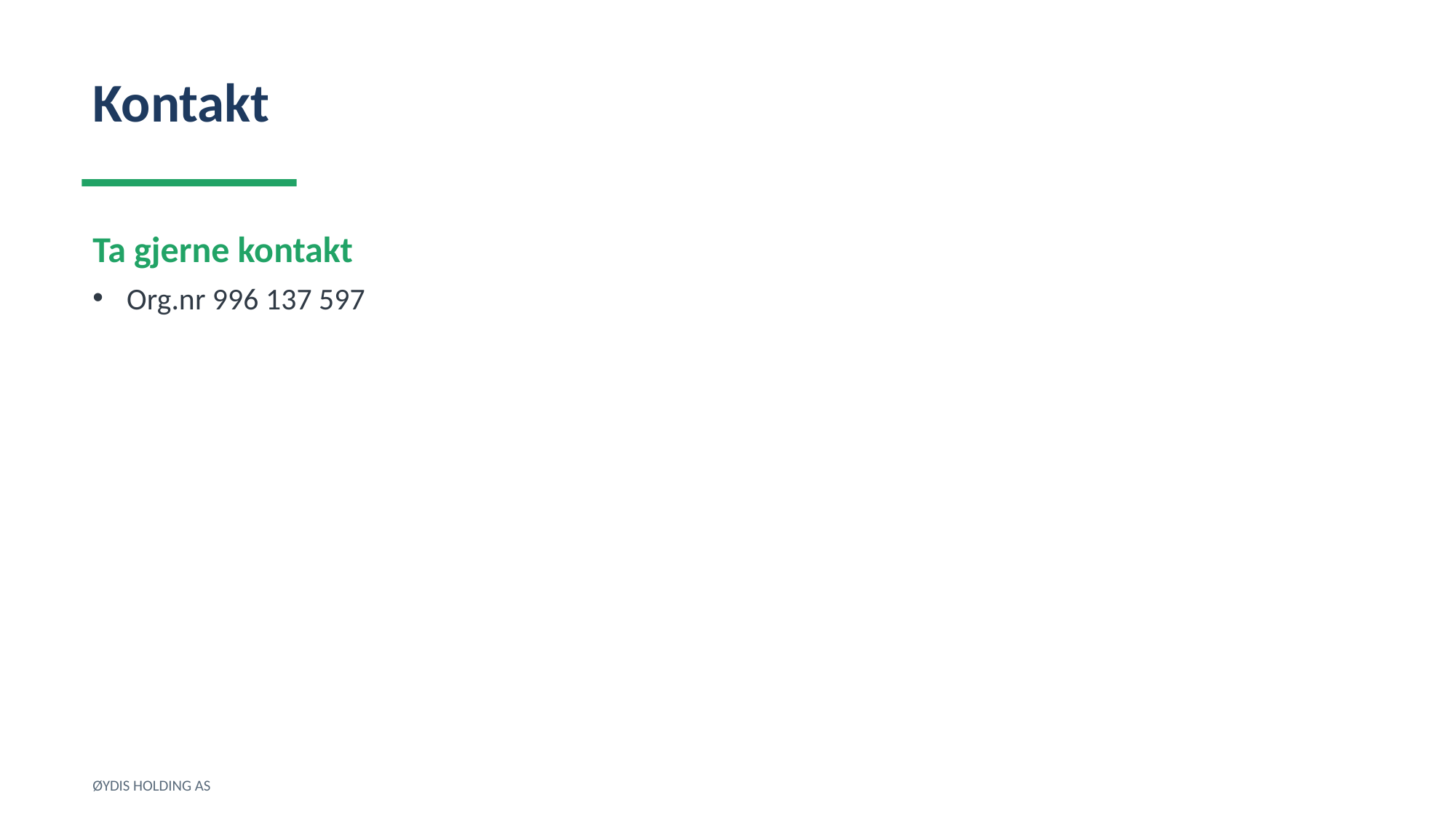

Kontakt

Ta gjerne kontakt
Org.nr 996 137 597
ØYDIS HOLDING AS